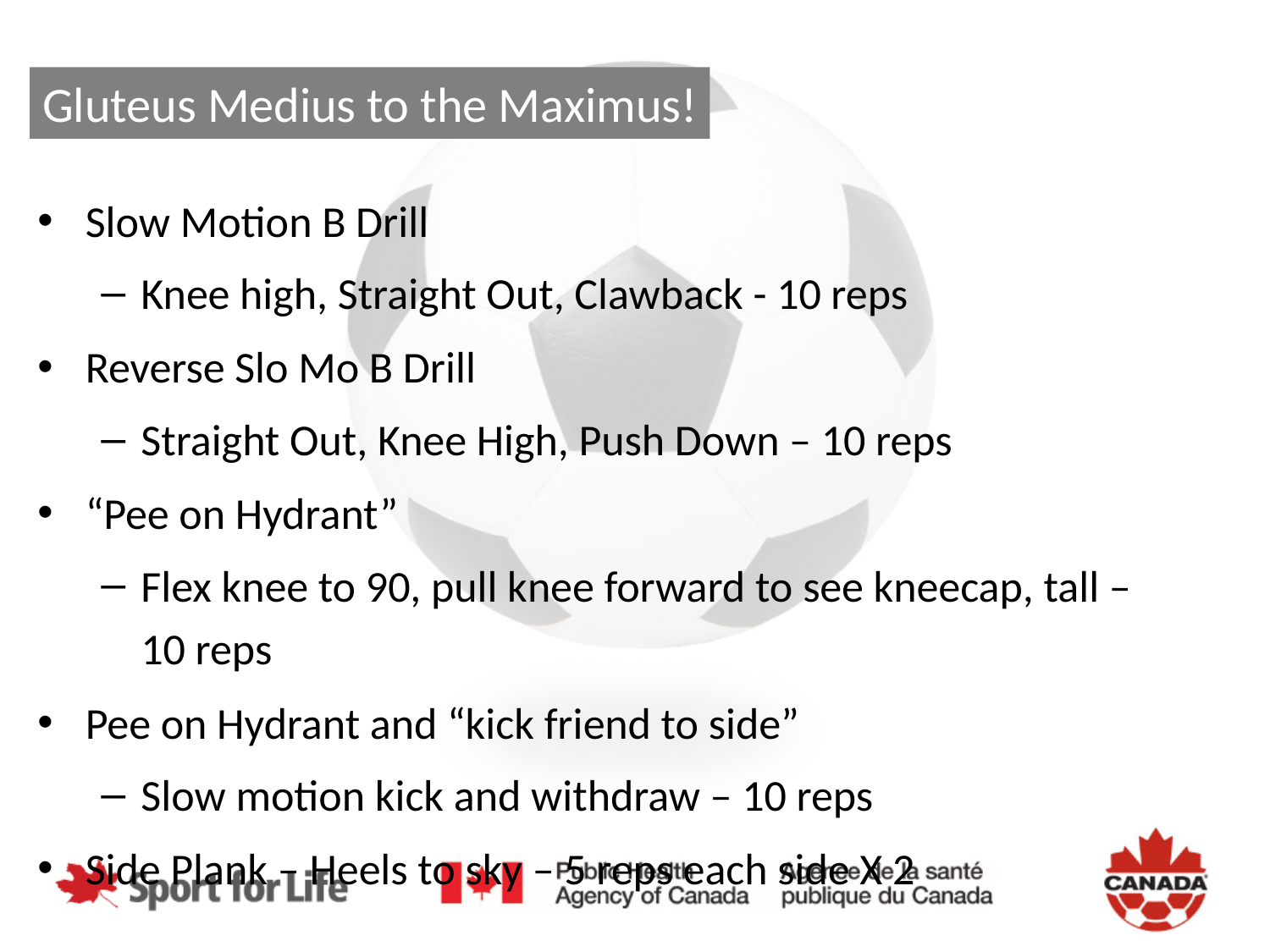

Gluteus Medius to the Maximus!
Slow Motion B Drill
Knee high, Straight Out, Clawback - 10 reps
Reverse Slo Mo B Drill
Straight Out, Knee High, Push Down – 10 reps
“Pee on Hydrant”
Flex knee to 90, pull knee forward to see kneecap, tall – 10 reps
Pee on Hydrant and “kick friend to side”
Slow motion kick and withdraw – 10 reps
Side Plank – Heels to sky – 5 reps each side X 2